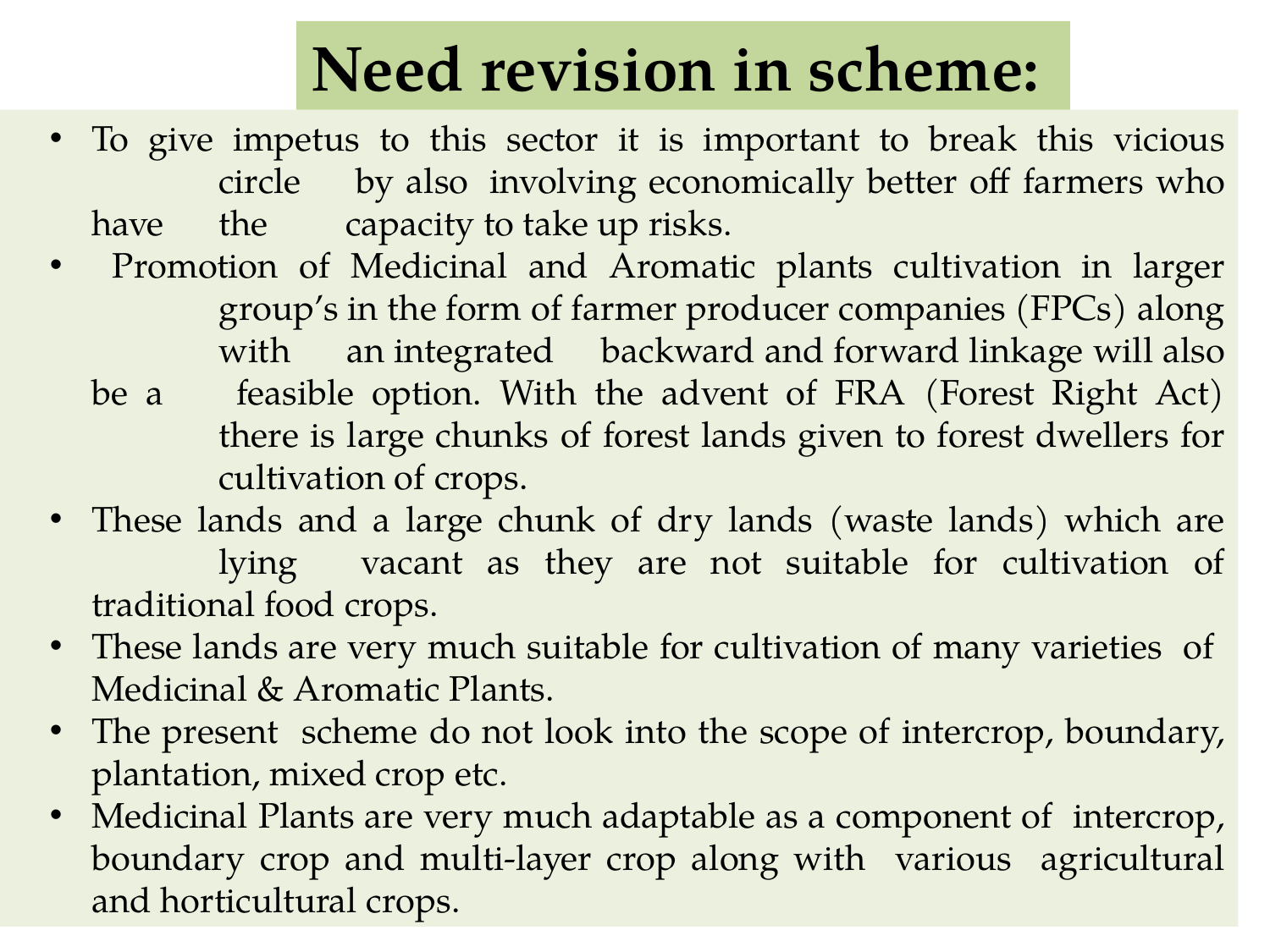

Need revision in scheme:
To give impetus to this sector it is important to break this vicious 	circle   	by also 	involving economically better off farmers who have 	the 	capacity to take up risks.
 Promotion of Medicinal and Aromatic plants cultivation in larger 	group’s in the form of farmer producer companies (FPCs) along 	with  	an integrated 	backward and forward linkage will also be a 	feasible option. With the advent of FRA (Forest Right Act) 	there is large chunks of forest lands given to forest dwellers for 	cultivation of crops.
These lands and a large chunk of dry lands (waste lands) which are 	lying 	vacant as they are not suitable for cultivation of traditional food crops.
These lands are very much suitable for cultivation of many varieties  of  Medicinal & Aromatic Plants.
The present  scheme do not look into the scope of intercrop, boundary, plantation, mixed crop etc.
Medicinal Plants are very much adaptable as a component of  intercrop, boundary crop and multi-layer crop along with  various  agricultural and horticultural crops.